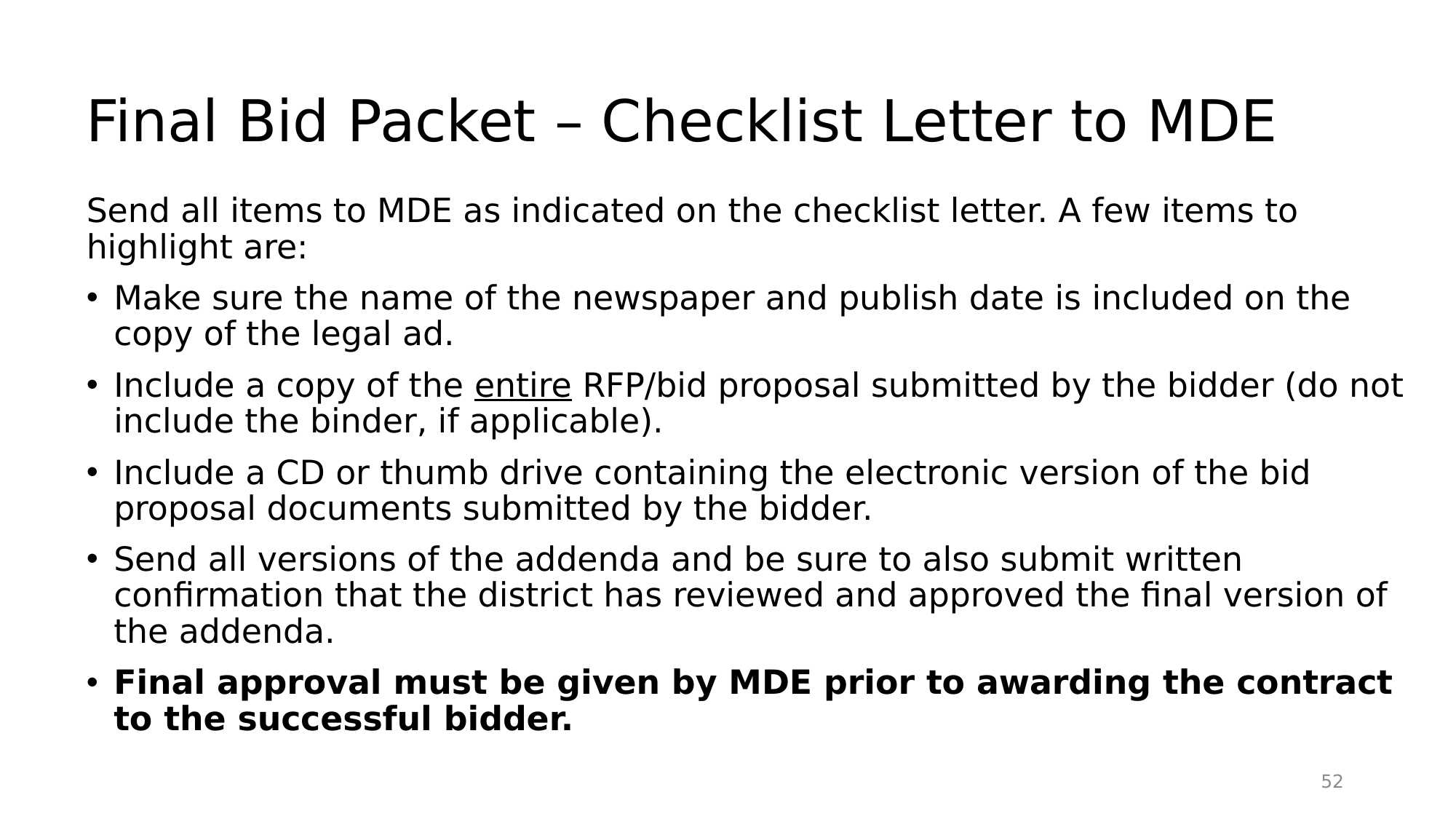

# Final Bid Packet – Checklist Letter to MDE
Send all items to MDE as indicated on the checklist letter. A few items to highlight are:
Make sure the name of the newspaper and publish date is included on the copy of the legal ad.
Include a copy of the entire RFP/bid proposal submitted by the bidder (do not include the binder, if applicable).
Include a CD or thumb drive containing the electronic version of the bid proposal documents submitted by the bidder.
Send all versions of the addenda and be sure to also submit written confirmation that the district has reviewed and approved the final version of the addenda.
Final approval must be given by MDE prior to awarding the contract to the successful bidder.

52